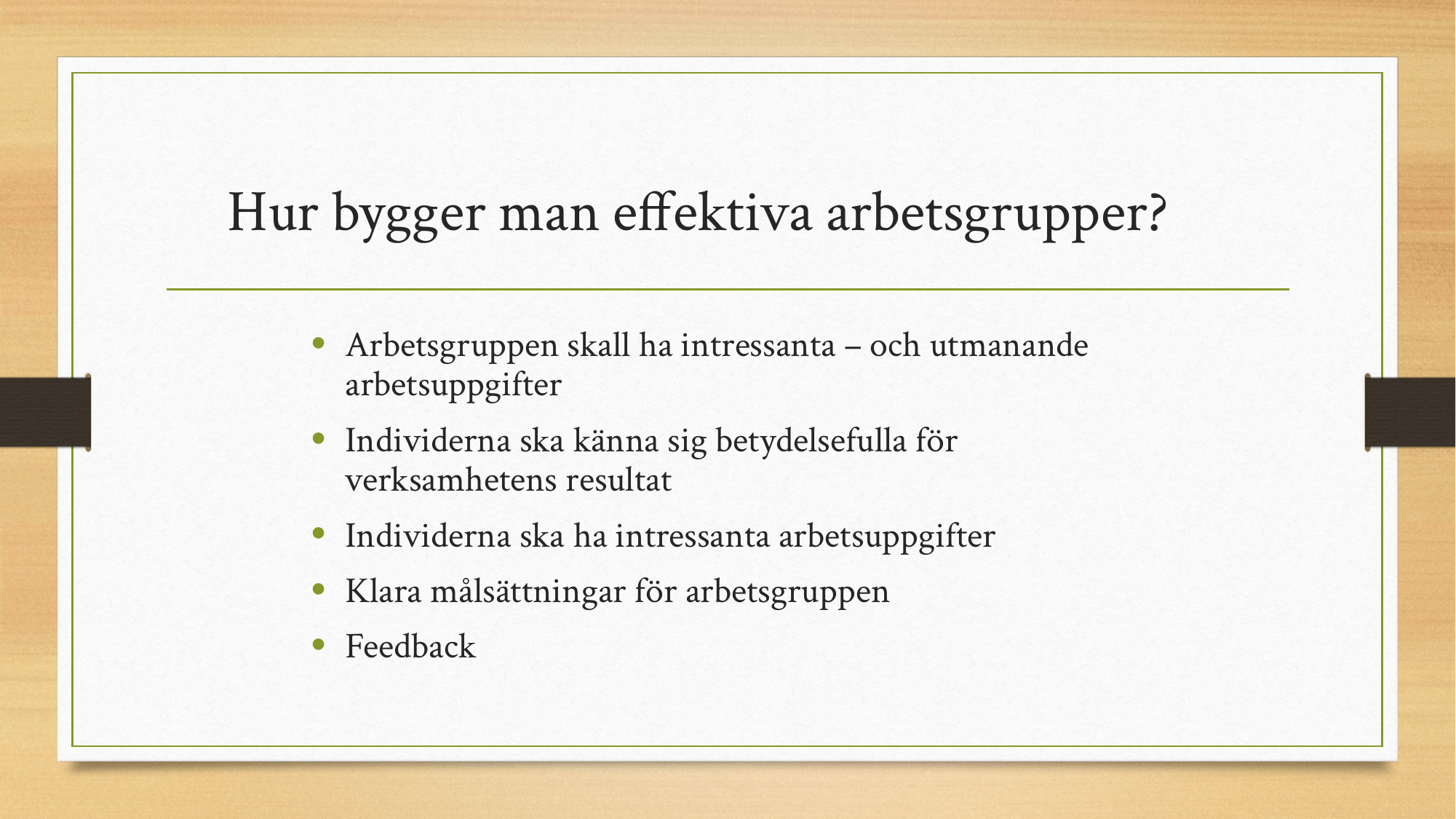

# Hur bygger man effektiva arbetsgrupper?
Arbetsgruppen skall ha intressanta – och utmanande arbetsuppgifter
Individerna ska känna sig betydelsefulla för verksamhetens resultat
Individerna ska ha intressanta arbetsuppgifter
Klara målsättningar för arbetsgruppen
Feedback